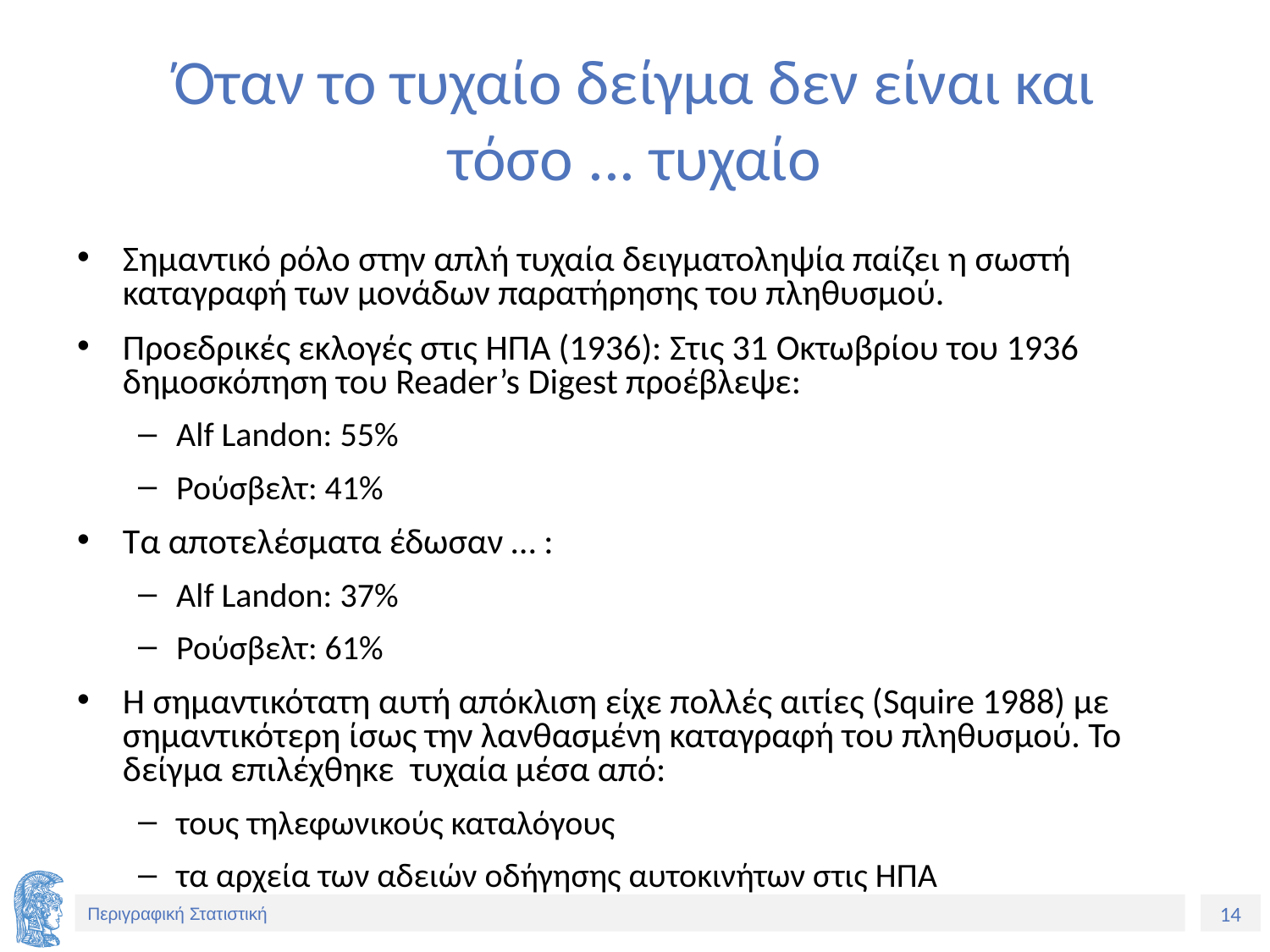

# Όταν το τυχαίο δείγμα δεν είναι και τόσο ... τυχαίο
Σημαντικό ρόλο στην απλή τυχαία δειγματοληψία παίζει η σωστή καταγραφή των μονάδων παρατήρησης του πληθυσμού.
Προεδρικές εκλογές στις ΗΠΑ (1936): Στις 31 Οκτωβρίου του 1936 δημοσκόπηση του Reader’s Digest προέβλεψε:
Alf Landon: 55%
Ρούσβελτ: 41%
Tα αποτελέσματα έδωσαν … :
Alf Landon: 37%
Ρούσβελτ: 61%
Η σημαντικότατη αυτή απόκλιση είχε πολλές αιτίες (Squire 1988) με σημαντικότερη ίσως την λανθασμένη καταγραφή του πληθυσμού. Το δείγμα επιλέχθηκε  τυχαία μέσα από:
τους τηλεφωνικούς καταλόγους
τα αρχεία των αδειών οδήγησης αυτοκινήτων στις ΗΠΑ